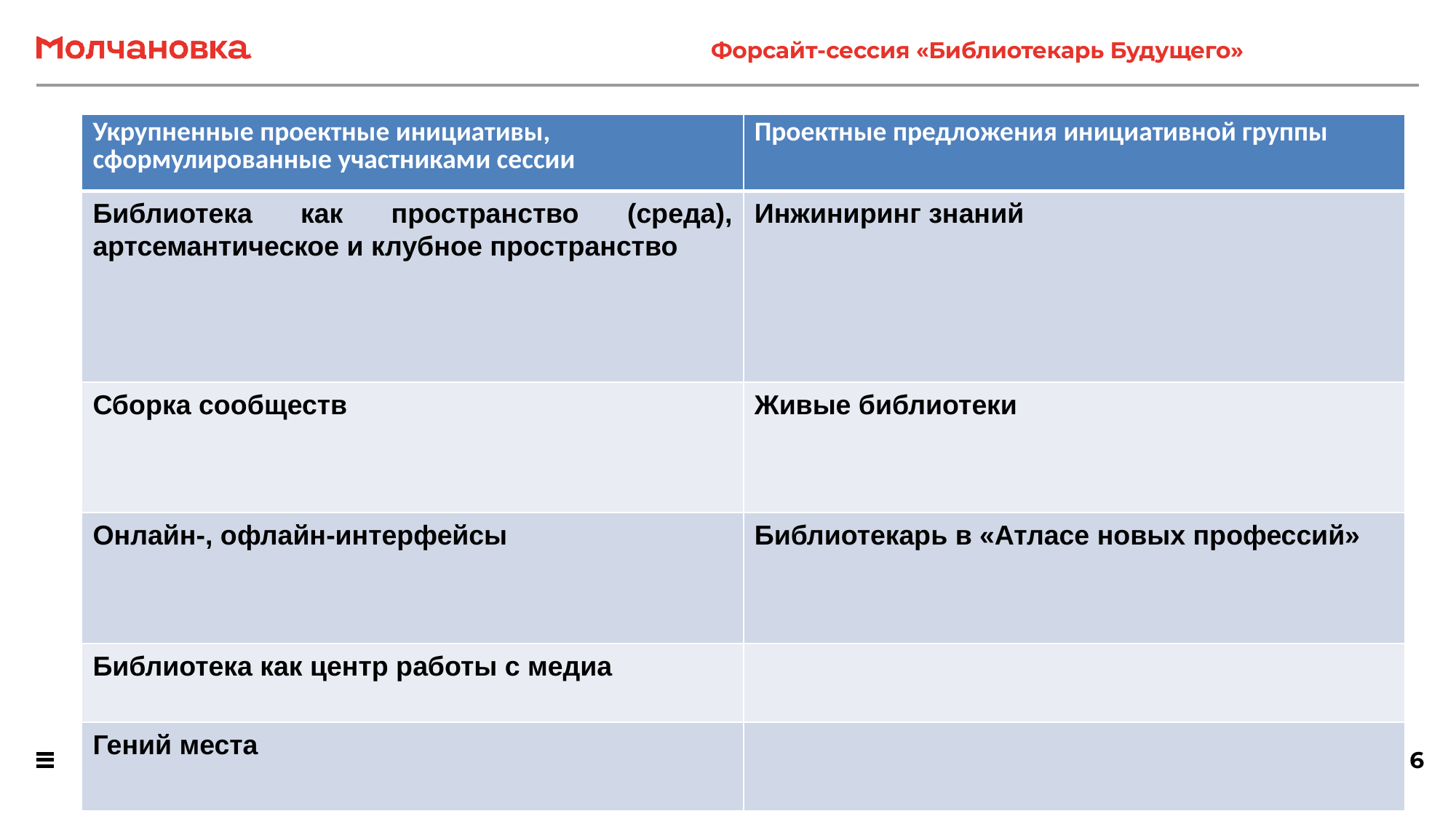

Форсайт-сессия «Библиотекарь Будущего»

| Укрупненные проектные инициативы, сформулированные участниками сессии | Проектные предложения инициативной группы |
| --- | --- |
| Библиотека как пространство (среда), артсемантическое и клубное пространство | Инжиниринг знаний |
| Сборка сообществ | Живые библиотеки |
| Онлайн-, офлайн-интерфейсы | Библиотекарь в «Атласе новых профессий» |
| Библиотека как центр работы с медиа |  |
| Гений места |  |
6